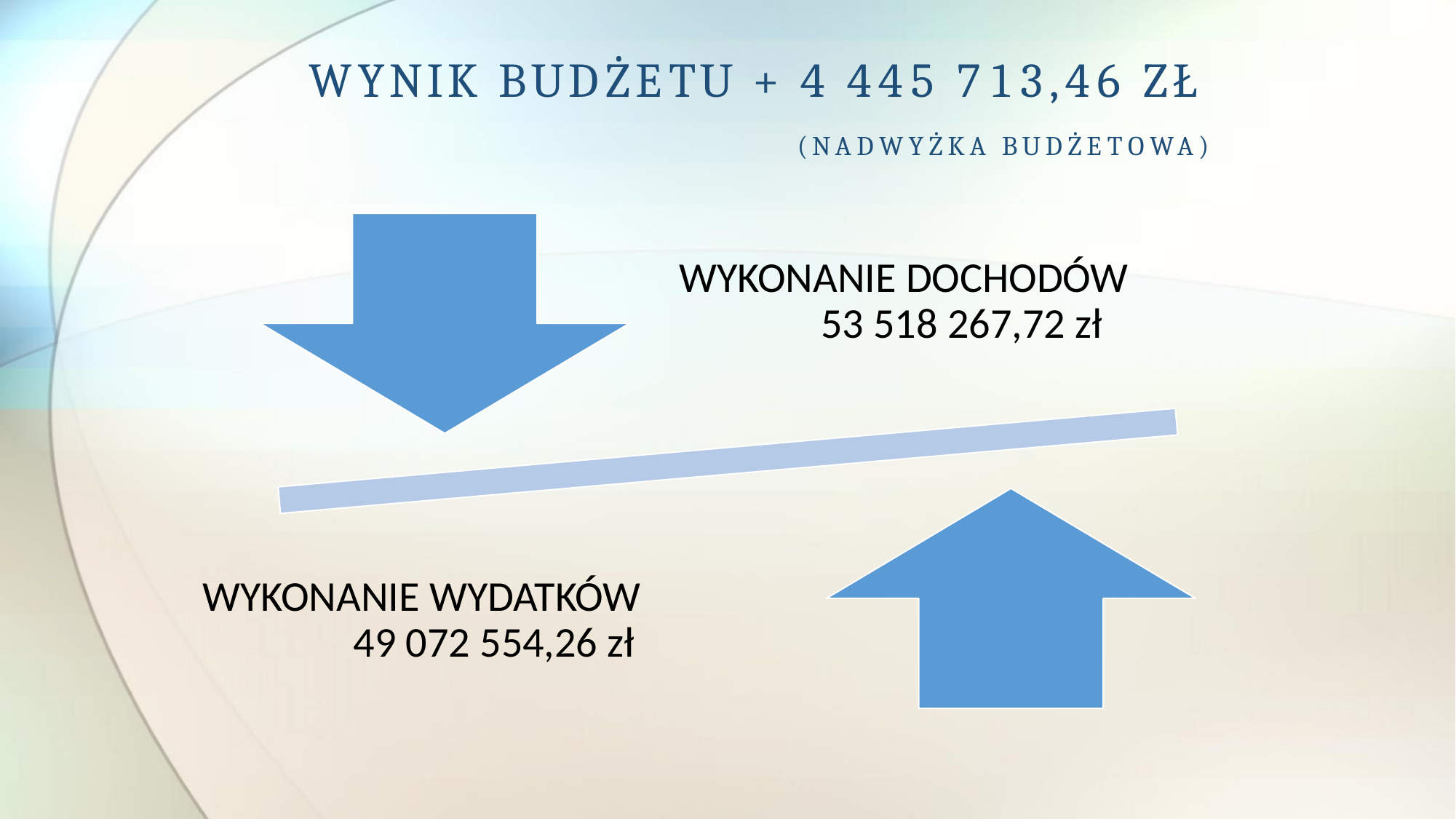

# WYNIK BUDŻETU + 4 445 713,46 ZŁ (NADWYŻKA BUDŻETOWA)
WYKONANIE DOCHODÓW             53 518 267,72 zł
WYKONANIE WYDATKÓW                49 072 554,26 zł